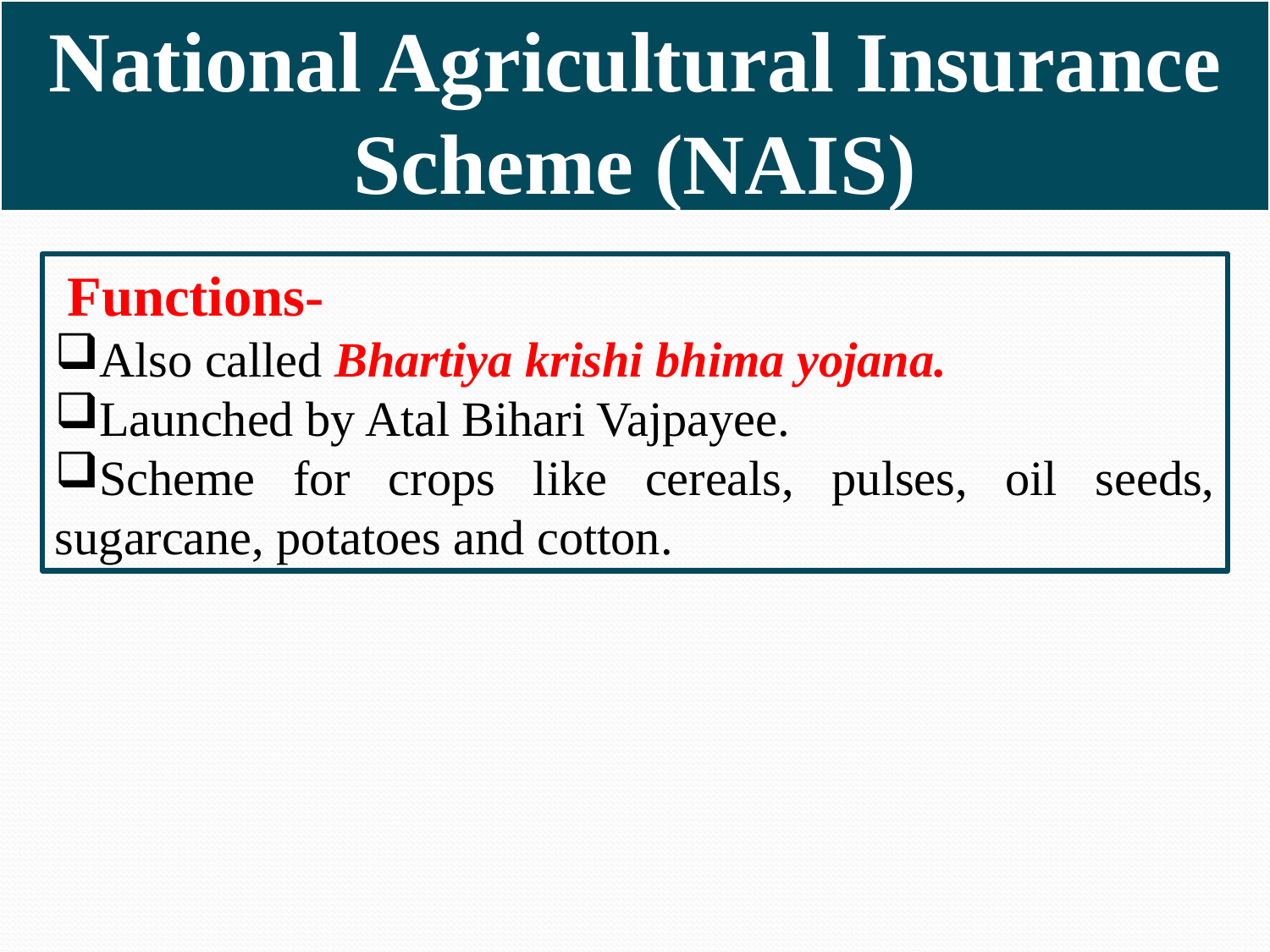

# National Agricultural Insurance Scheme (NAIS)
 Functions-
Also called Bhartiya krishi bhima yojana.
Launched by Atal Bihari Vajpayee.
Scheme for crops like cereals, pulses, oil seeds, sugarcane, potatoes and cotton.